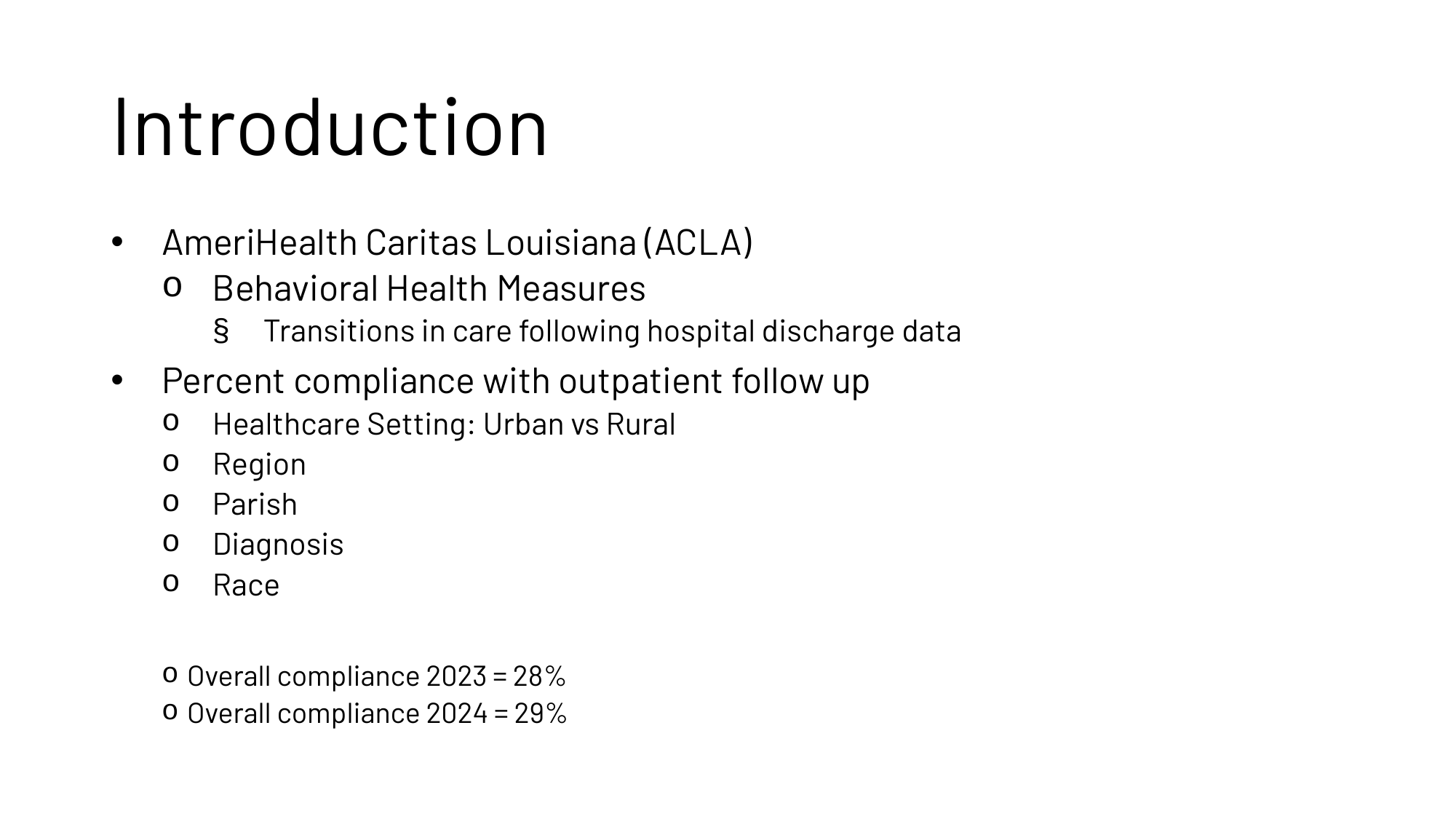

# Introduction
AmeriHealth Caritas Louisiana (ACLA)
Behavioral Health Measures
Transitions in care following hospital discharge data
Percent compliance with outpatient follow up
Healthcare Setting: Urban vs Rural
Region
Parish
Diagnosis
Race

Overall compliance 2023 = 28%
Overall compliance 2024 = 29%